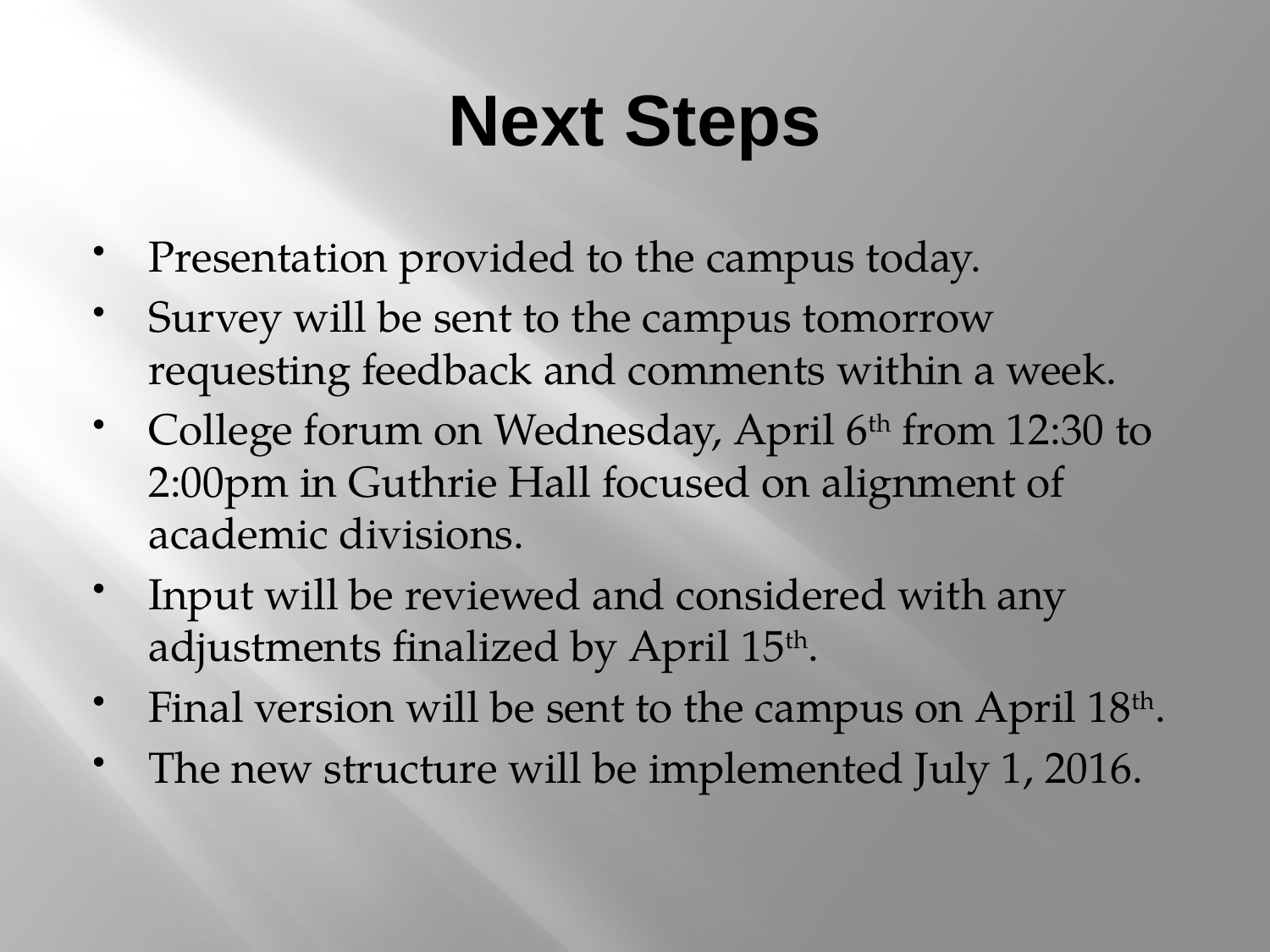

# Next Steps
Presentation provided to the campus today.
Survey will be sent to the campus tomorrow requesting feedback and comments within a week.
College forum on Wednesday, April 6th from 12:30 to 2:00pm in Guthrie Hall focused on alignment of academic divisions.
Input will be reviewed and considered with any adjustments finalized by April 15th.
Final version will be sent to the campus on April 18th.
The new structure will be implemented July 1, 2016.